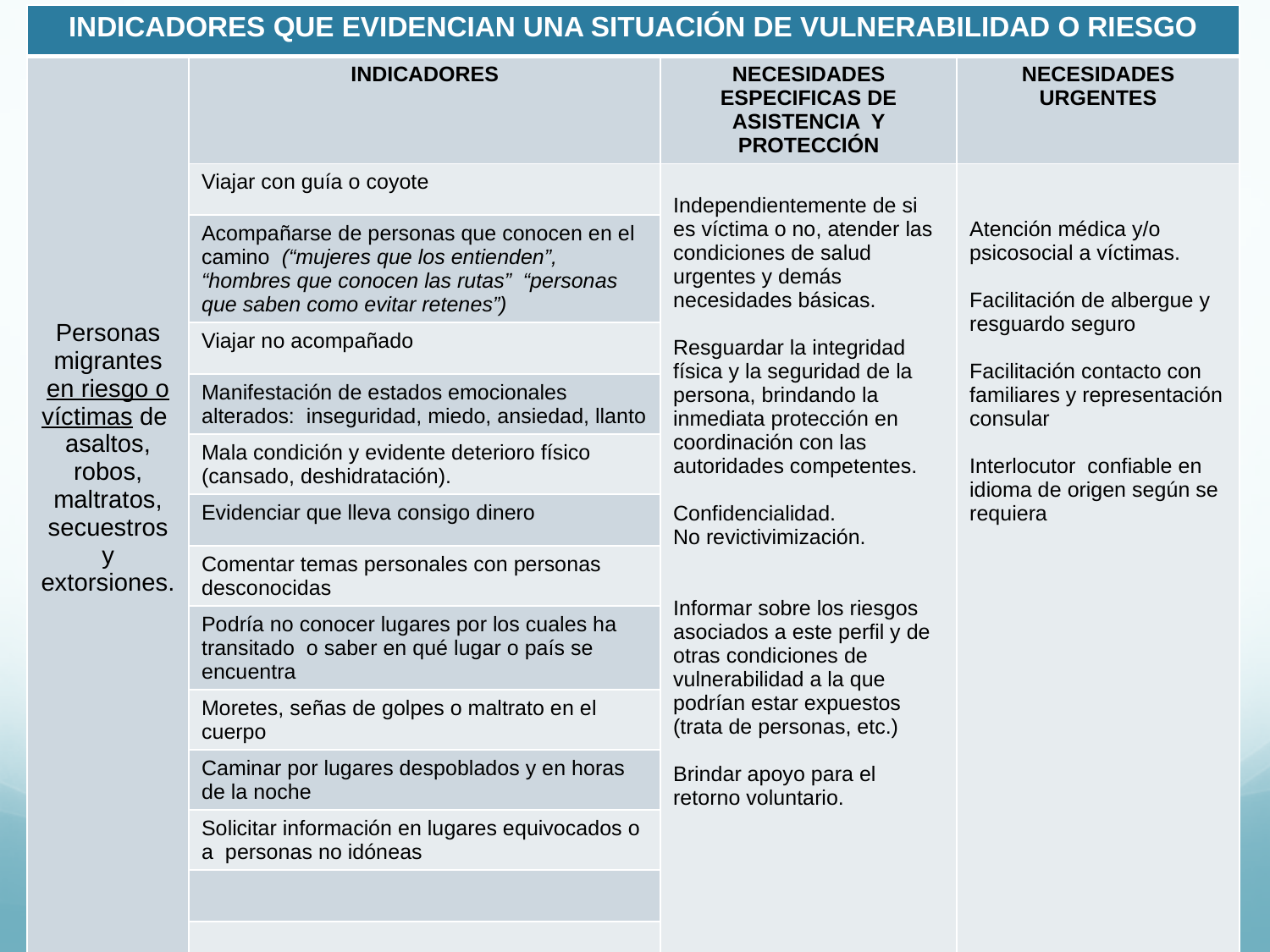

| INDICADORES QUE EVIDENCIAN UNA SITUACIÓN DE VULNERABILIDAD O RIESGO |  |  |  |
| --- | --- | --- | --- |
| Personas migrantes en riesgo o víctimas de asaltos, robos, maltratos, secuestros y extorsiones. | INDICADORES | NECESIDADES ESPECIFICAS DE ASISTENCIA Y PROTECCIÓN | NECESIDADES URGENTES |
|  | Viajar con guía o coyote | Independientemente de si es víctima o no, atender las condiciones de salud urgentes y demás necesidades básicas. Resguardar la integridad física y la seguridad de la persona, brindando la inmediata protección en coordinación con las autoridades competentes. Confidencialidad. No revictivimización. Informar sobre los riesgos asociados a este perfil y de otras condiciones de vulnerabilidad a la que podrían estar expuestos (trata de personas, etc.) Brindar apoyo para el retorno voluntario. | Atención médica y/o psicosocial a víctimas. Facilitación de albergue y resguardo seguro Facilitación contacto con familiares y representación consular Interlocutor confiable en idioma de origen según se requiera |
|  | Acompañarse de personas que conocen en el camino (“mujeres que los entienden”, “hombres que conocen las rutas” “personas que saben como evitar retenes”) |  |  |
|  | Viajar no acompañado |  |  |
|  | Manifestación de estados emocionales alterados: inseguridad, miedo, ansiedad, llanto |  |  |
|  | Mala condición y evidente deterioro físico (cansado, deshidratación). |  |  |
|  | Evidenciar que lleva consigo dinero |  |  |
|  | Comentar temas personales con personas desconocidas |  |  |
|  | Podría no conocer lugares por los cuales ha transitado o saber en qué lugar o país se encuentra |  |  |
|  | Moretes, señas de golpes o maltrato en el cuerpo |  |  |
|  | Caminar por lugares despoblados y en horas de la noche |  |  |
|  | Solicitar información en lugares equivocados o a personas no idóneas |  |  |
|  |  |  |  |
|  |  |  |  |
|  |  |  |  |